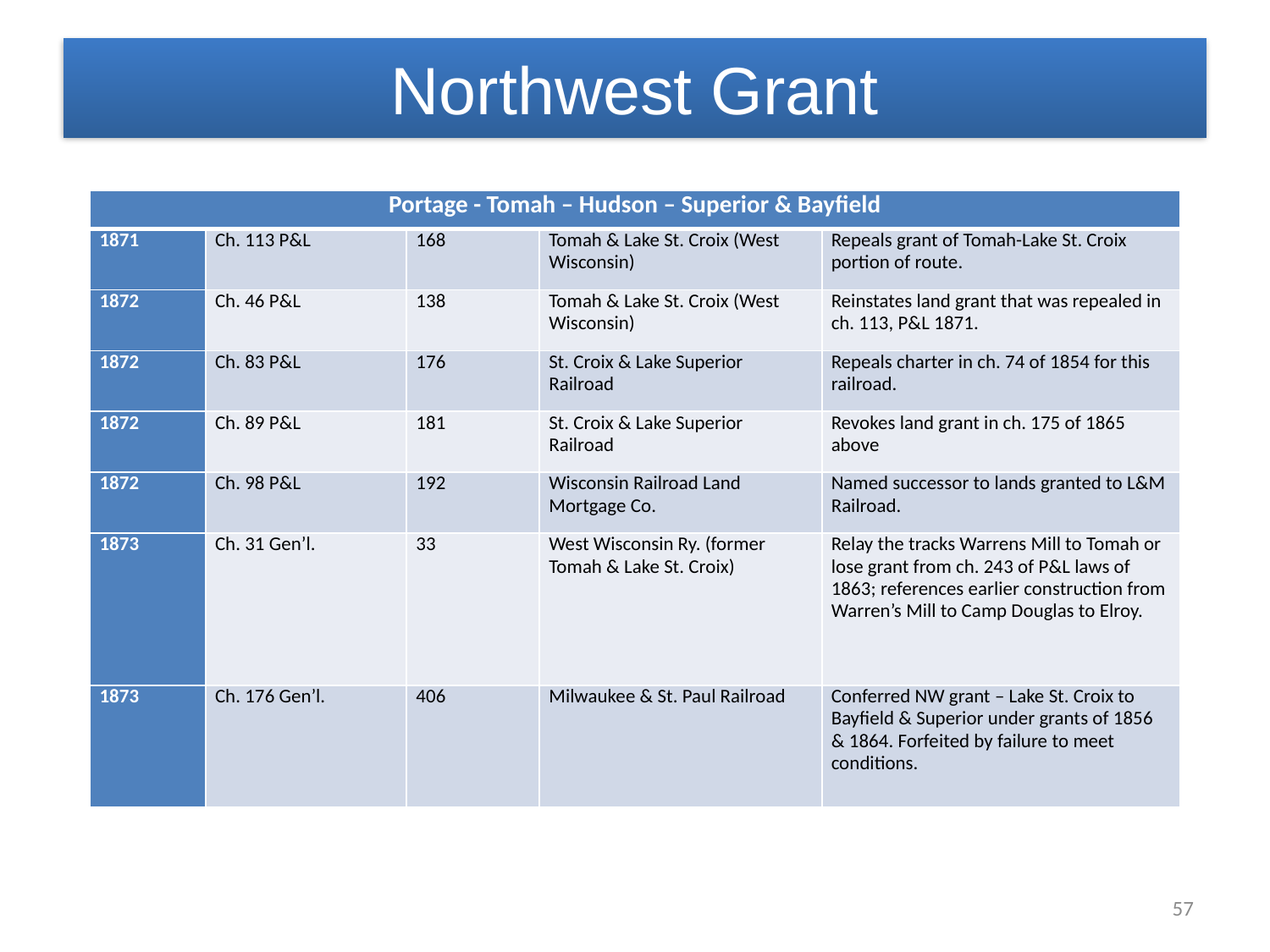

# Northwest Grant
| Portage - Tomah – Hudson – Superior & Bayfield |  |  |  |  |
| --- | --- | --- | --- | --- |
| 1871 | Ch. 113 P&L | 168 | Tomah & Lake St. Croix (West Wisconsin) | Repeals grant of Tomah-Lake St. Croix portion of route. |
| 1872 | Ch. 46 P&L | 138 | Tomah & Lake St. Croix (West Wisconsin) | Reinstates land grant that was repealed in ch. 113, P&L 1871. |
| 1872 | Ch. 83 P&L | 176 | St. Croix & Lake Superior Railroad | Repeals charter in ch. 74 of 1854 for this railroad. |
| 1872 | Ch. 89 P&L | 181 | St. Croix & Lake Superior Railroad | Revokes land grant in ch. 175 of 1865 above |
| 1872 | Ch. 98 P&L | 192 | Wisconsin Railroad Land Mortgage Co. | Named successor to lands granted to L&M Railroad. |
| 1873 | Ch. 31 Gen’l. | 33 | West Wisconsin Ry. (former Tomah & Lake St. Croix) | Relay the tracks Warrens Mill to Tomah or lose grant from ch. 243 of P&L laws of 1863; references earlier construction from Warren’s Mill to Camp Douglas to Elroy. |
| 1873 | Ch. 176 Gen’l. | 406 | Milwaukee & St. Paul Railroad | Conferred NW grant – Lake St. Croix to Bayfield & Superior under grants of 1856 & 1864. Forfeited by failure to meet conditions. |
57